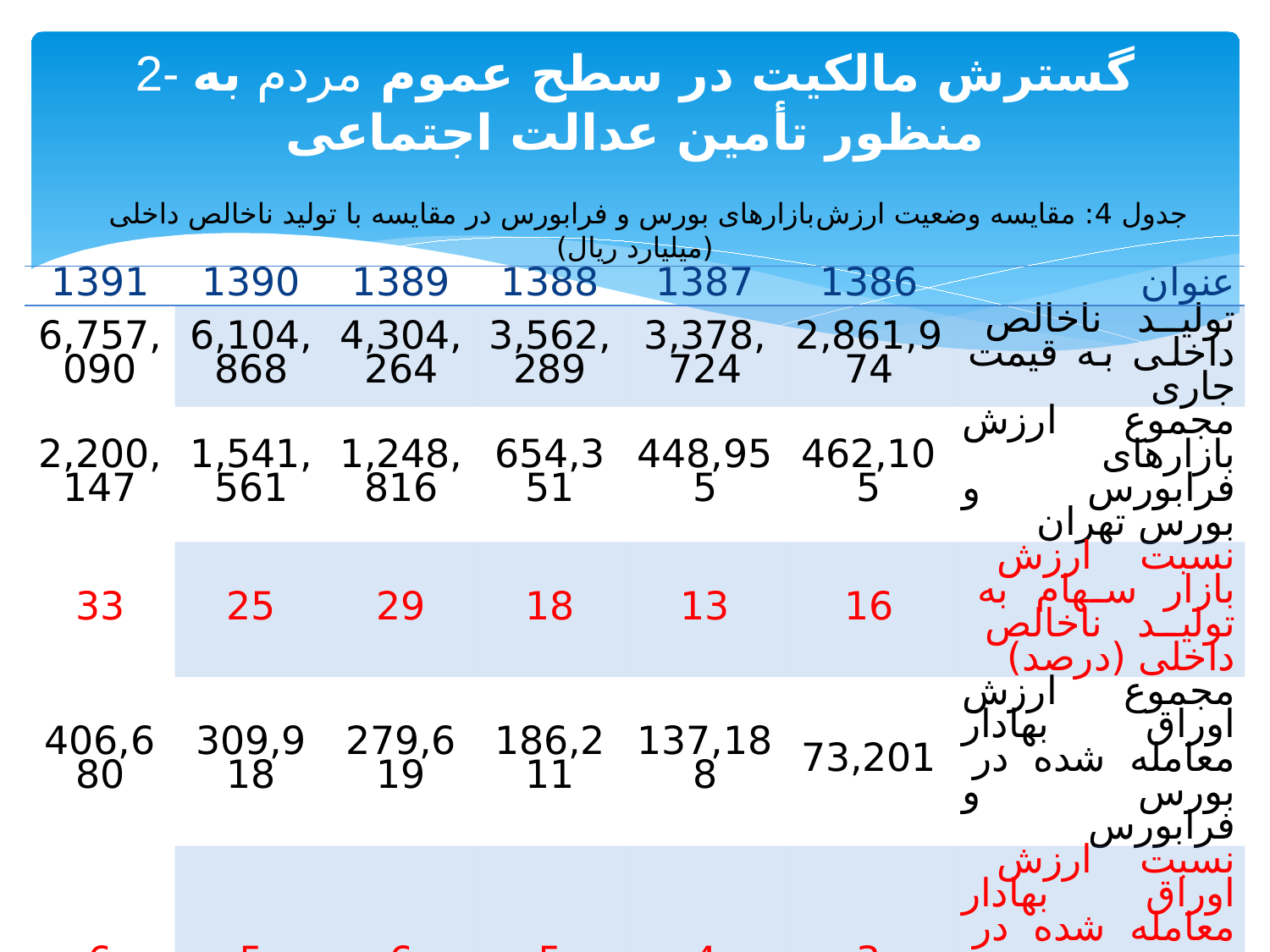

# 2- گسترش مالكيت در سطح عموم مردم به‏ منظور تأمين عدالت اجتماعی
جدول 4: مقایسه وضعیت ارزش‌بازارهای بورس و فرابورس در مقایسه با تولید ناخالص داخلی    (میلیارد ریال)

| 1391 | 1390 | 1389 | 1388 | 1387 | 1386 | عنوان |
| --- | --- | --- | --- | --- | --- | --- |
| 6,757,090 | 6,104,868 | 4,304,264 | 3,562,289 | 3,378,724 | 2,861,974 | تولید ناخالص داخلی به قیمت جاری |
| 2,200,147 | 1,541,561 | 1,248,816 | 654,351 | 448,955 | 462,105 | مجموع ارزش بازارهای فرابورس و بورس تهران |
| 33 | 25 | 29 | 18 | 13 | 16 | نسبت ارزش بازار سهام به تولید ناخالص داخلی (درصد) |
| 406,680 | 309,918 | 279,619 | 186,211 | 137,188 | 73,201 | مجموع ارزش اوراق بهادار معامله شده در بورس و فرابورس |
| 6 | 5 | 6 | 5 | 4 | 3 | نسبت ارزش اوراق بهادار معامله شده در بورس و فرابورس به تولید ناخالص داخلی (درصد) |